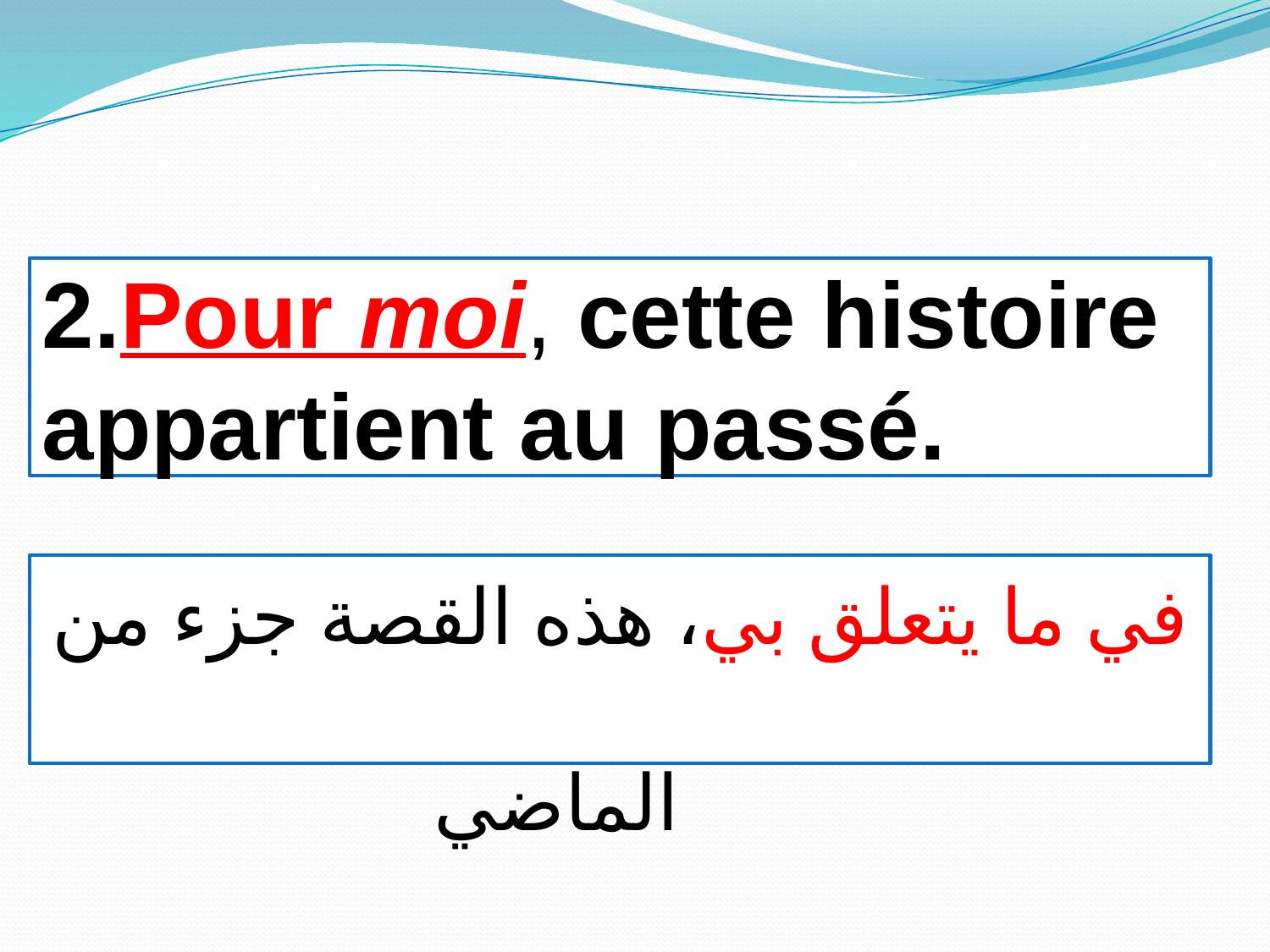

2.Pour moi, cette histoire appartient au passé.
في ما يتعلق بي، هذه القصة جزء من الماضي